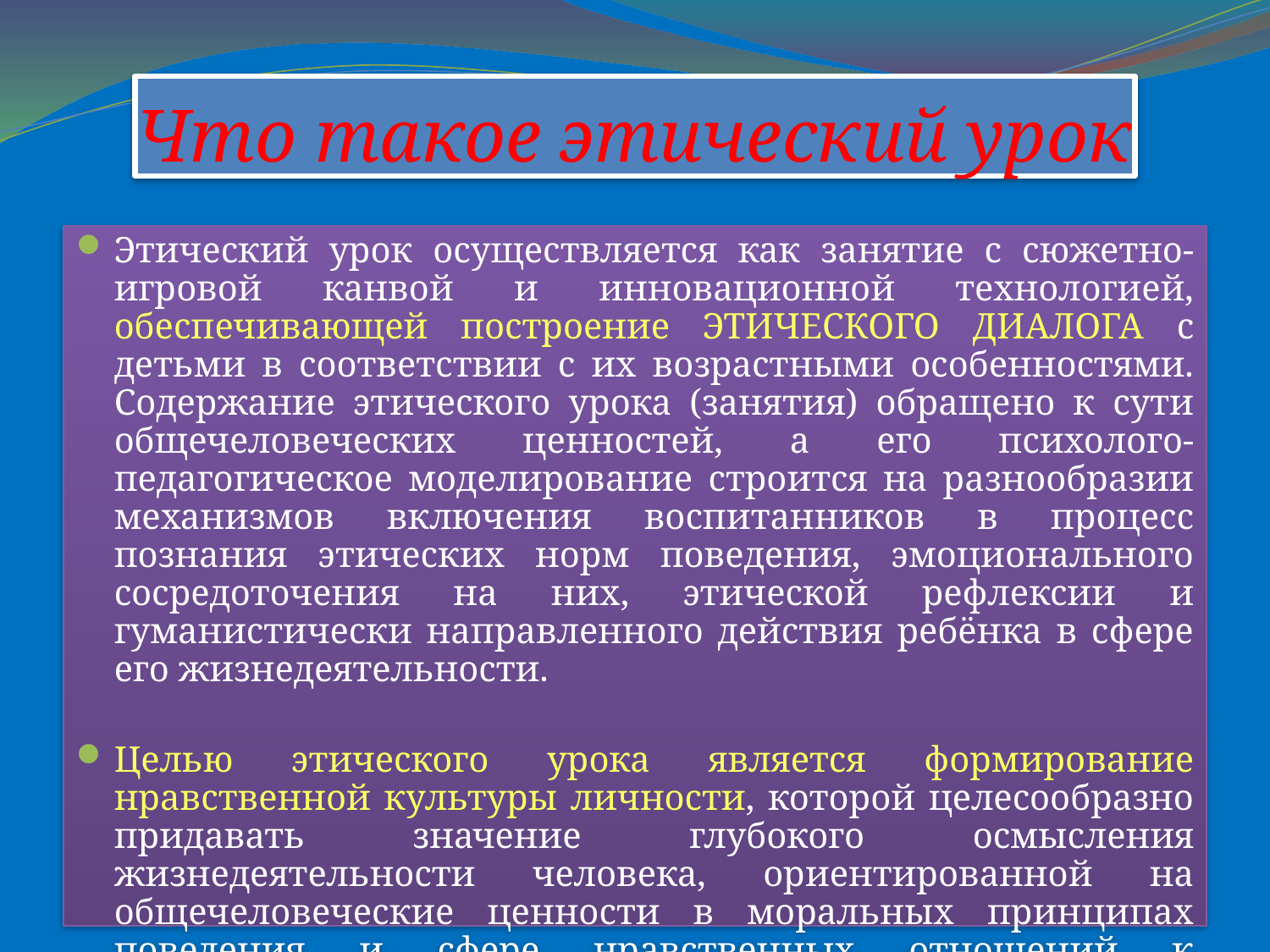

# Что такое этический урок
Этический урок осуществляется как занятие с сюжетно-игровой канвой и инновационной технологией, обеспечивающей построение ЭТИЧЕСКОГО ДИАЛОГА с детьми в соответствии с их возрастными особенностями. Содержание этического урока (занятия) обращено к сути общечеловеческих ценностей, а его психолого-педагогическое моделирование строится на разнообразии механизмов включения воспитанников в процесс познания этических норм поведения, эмоционального сосредоточения на них, этической рефлексии и гуманистически направленного действия ребёнка в сфере его жизнедеятельности.

Целью этического урока является формирование нравственной культуры личности, которой целесообразно придавать значение глубокого осмысления жизнедеятельности человека, ориентированной на общечеловеческие ценности в моральных принципах поведения и сфере нравственных отношений к окружающему миру.